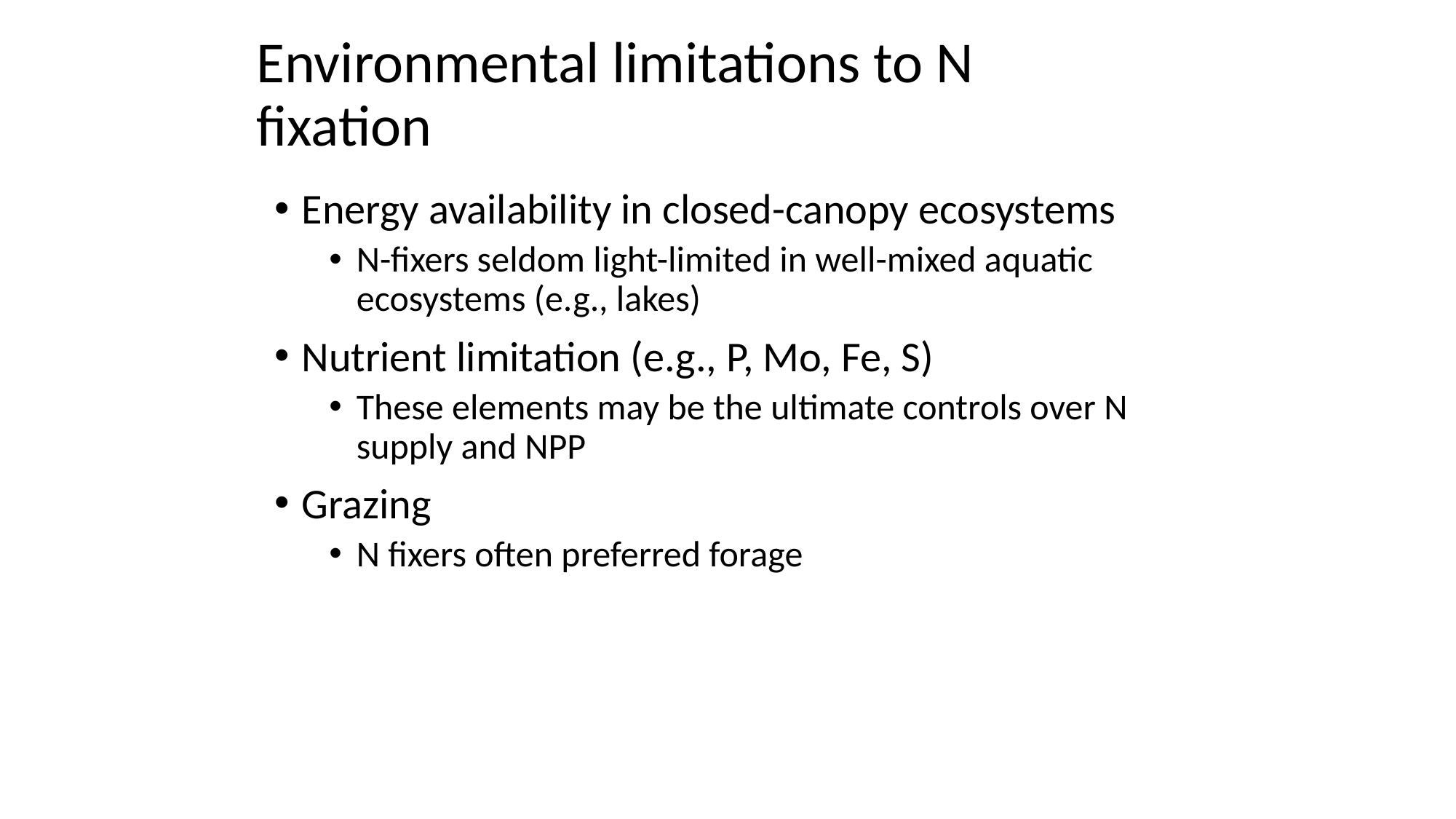

# Environmental limitations to N fixation
Energy availability in closed-canopy ecosystems
N-fixers seldom light-limited in well-mixed aquatic ecosystems (e.g., lakes)
Nutrient limitation (e.g., P, Mo, Fe, S)
These elements may be the ultimate controls over N supply and NPP
Grazing
N fixers often preferred forage